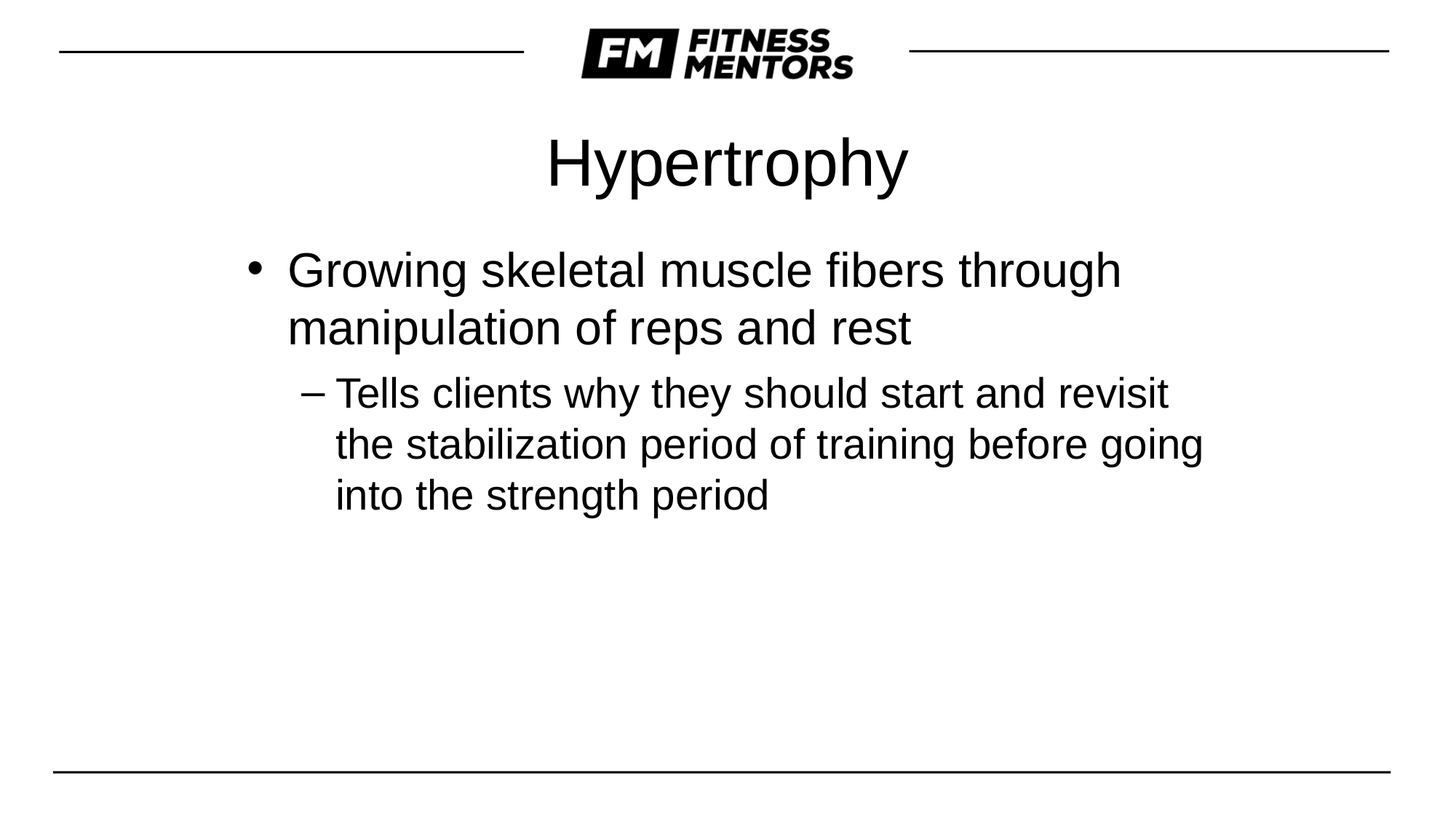

Hypertrophy
Growing skeletal muscle fibers through manipulation of reps and rest
Tells clients why they should start and revisit the stabilization period of training before going into the strength period